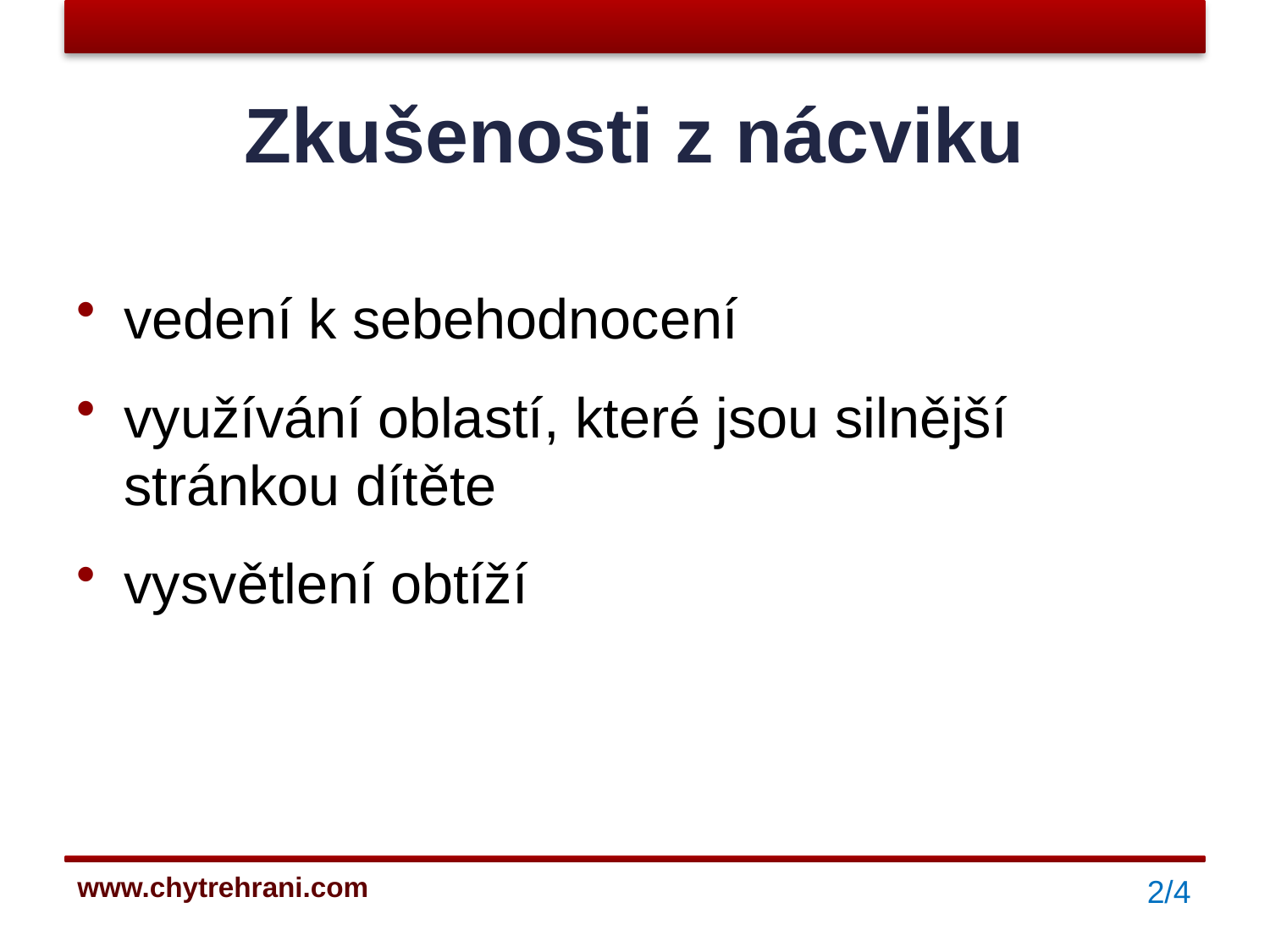

# Zkušenosti z nácviku
vedení k sebehodnocení

využívání oblastí, které jsou silnější stránkou dítěte

vysvětlení obtíží
2/4